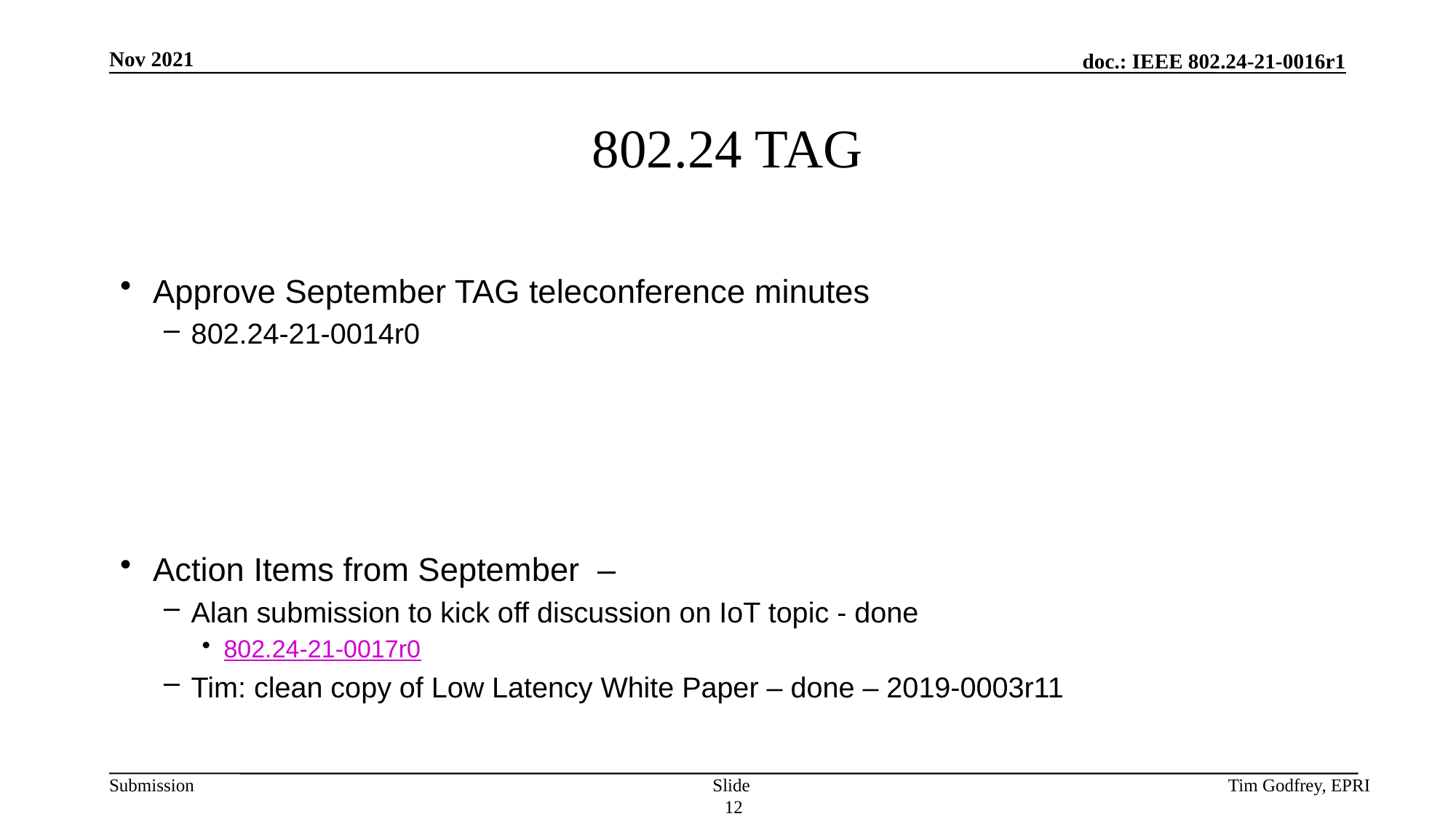

# 802.24 TAG

Approve September TAG teleconference minutes
802.24-21-0014r0

Action Items from September  –
Alan submission to kick off discussion on IoT topic - done
802.24-21-0017r0
Tim: clean copy of Low Latency White Paper – done – 2019-0003r11

Slide 12
Tim Godfrey, EPRI